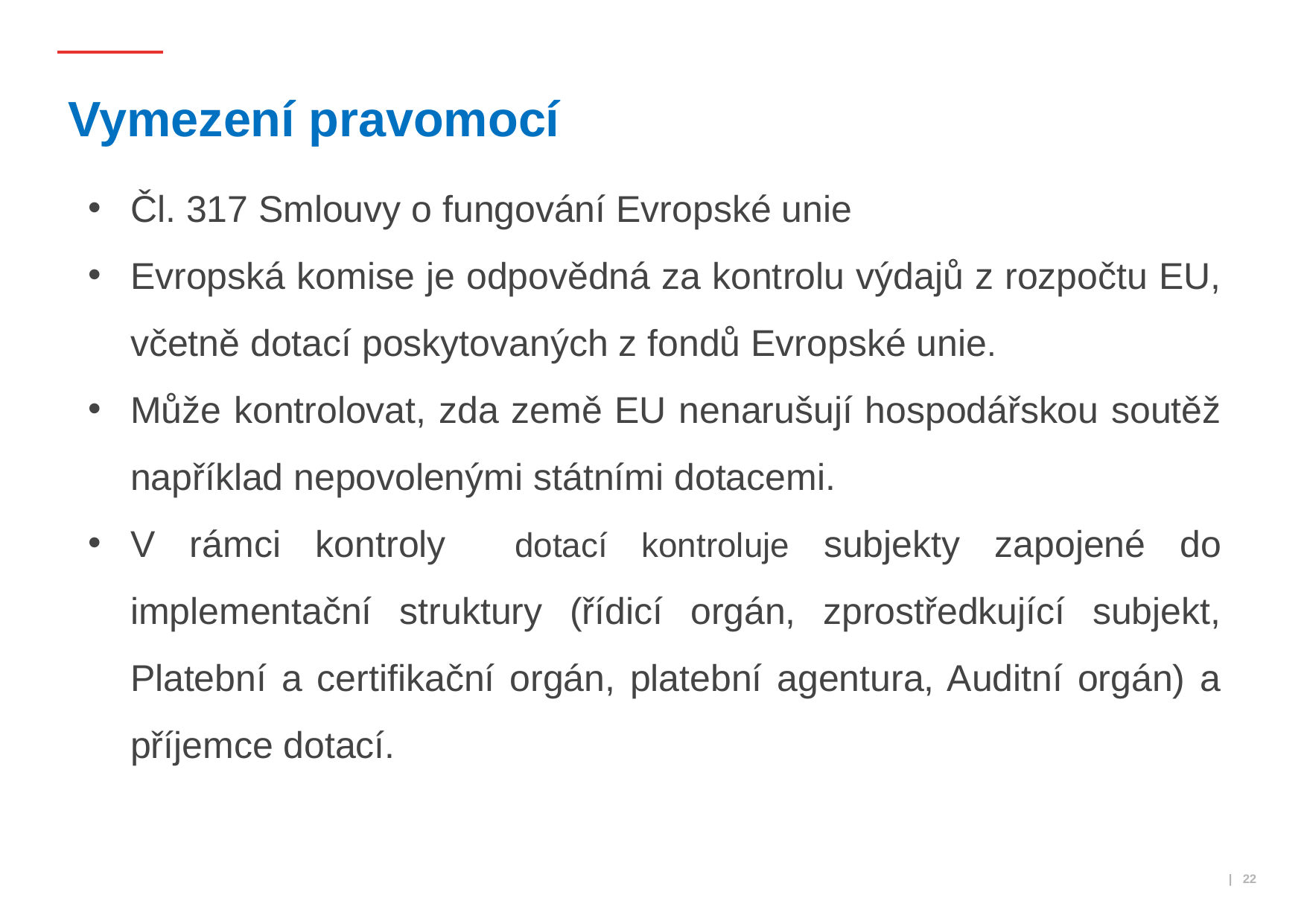

# Vymezení pravomocí
Čl. 317 Smlouvy o fungování Evropské unie
Evropská komise je odpovědná za kontrolu výdajů z rozpočtu EU, včetně dotací poskytovaných z fondů Evropské unie.
Může kontrolovat, zda země EU nenarušují hospodářskou soutěž například nepovolenými státními dotacemi.
V rámci kontroly  dotací kontroluje subjekty zapojené do implementační struktury (řídicí orgán, zprostředkující subjekt, Platební a certifikační orgán, platební agentura, Auditní orgán) a příjemce dotací.
 |   22